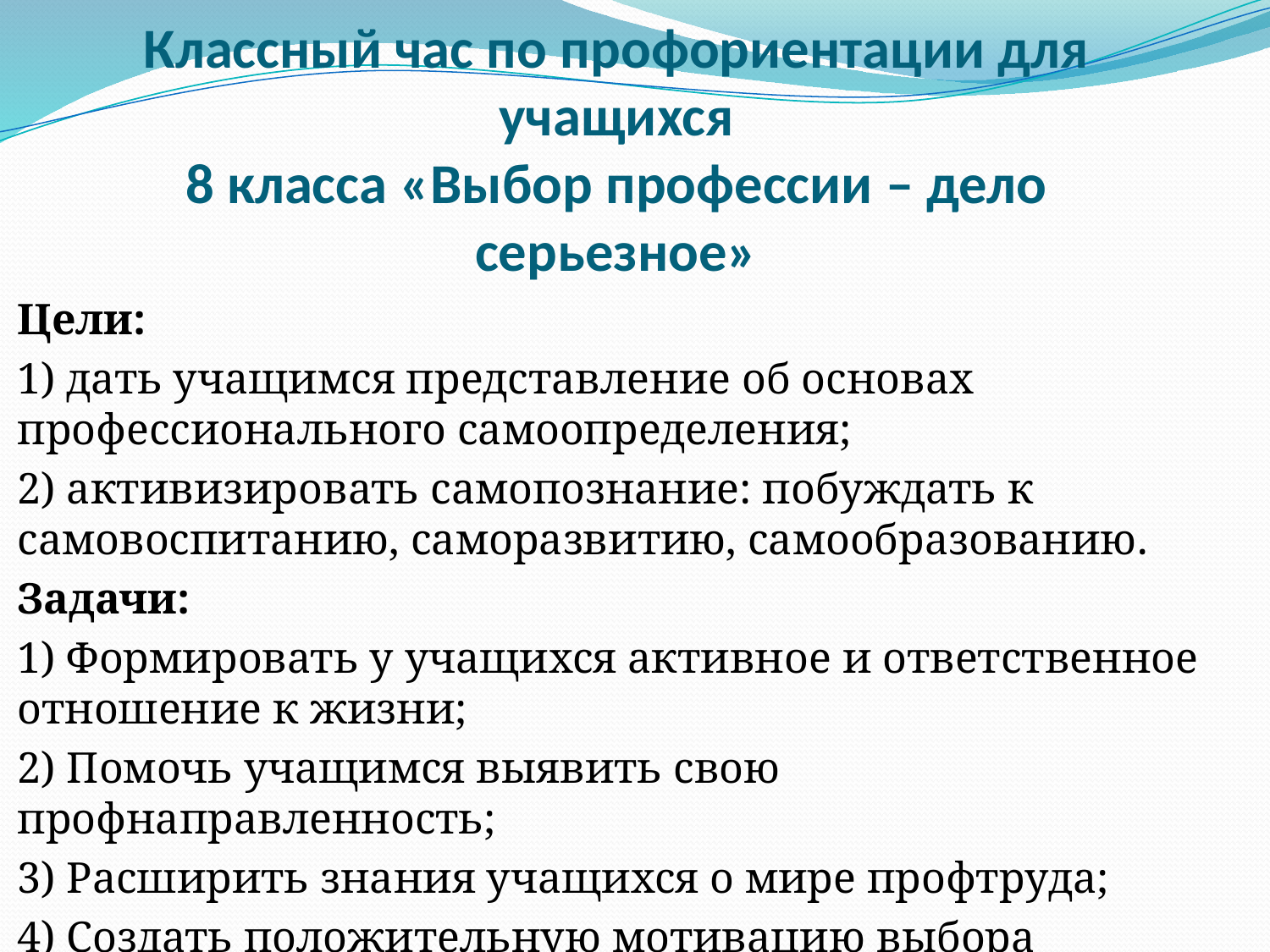

# Классный час по профориентации для учащихся 8 класса «Выбор профессии – дело серьезное»
Цели:
1) дать учащимся представление об основах профессионального самоопределения;
2) активизировать самопознание: побуждать к самовоспитанию, саморазвитию, самообразованию.
Задачи:
1) Формировать у учащихся активное и ответственное отношение к жизни;
2) Помочь учащимся выявить свою профнаправленность;
3) Расширить знания учащихся о мире профтруда;
4) Создать положительную мотивацию выбора профессии.